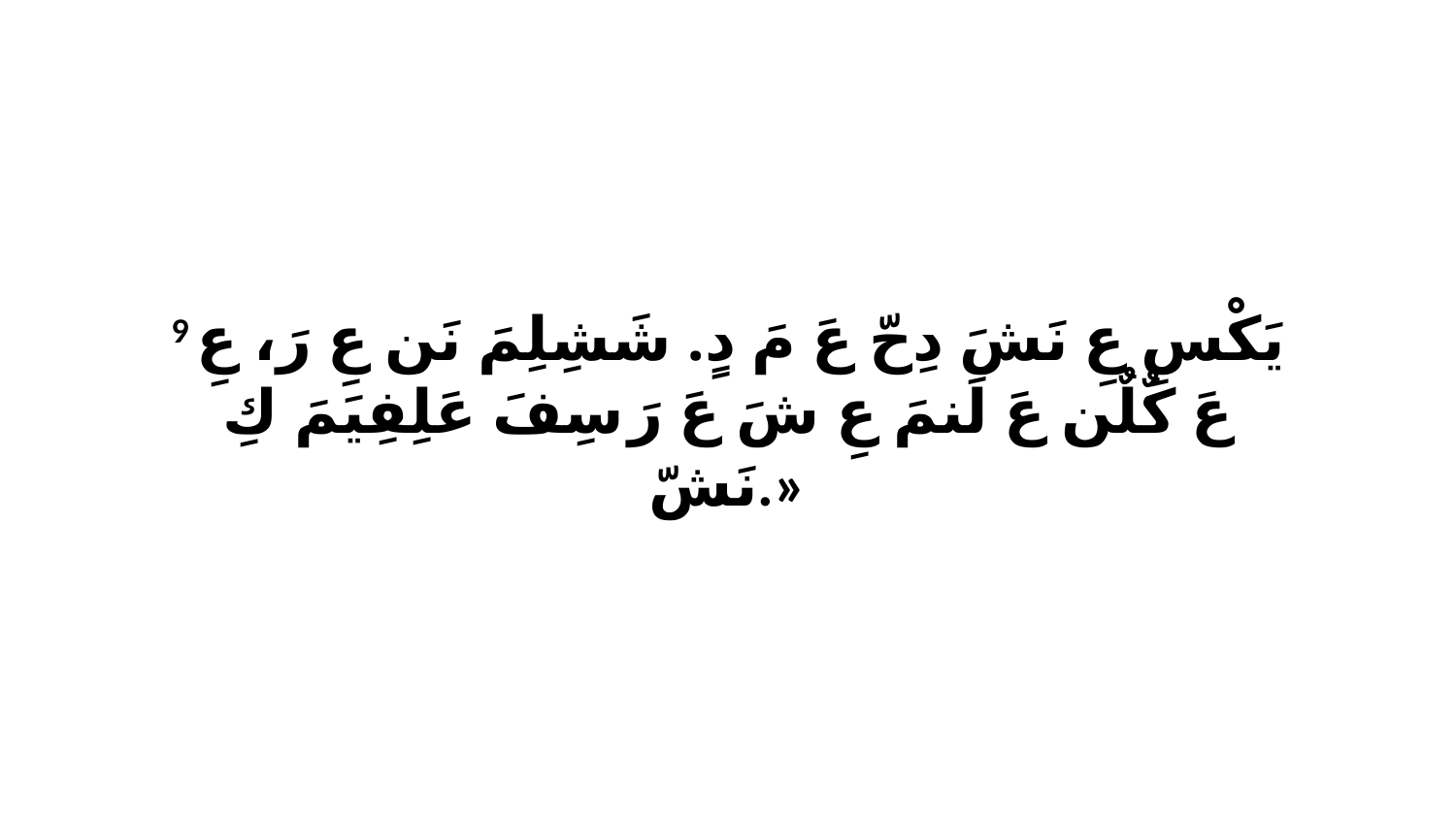

9 يَكْسِ عِ نَشَ دِحّ عَ مَ دٍ. شَشِلِمَ نَن عِ رَ، عِ عَ كٌلٌن عَ لَنمَ عِ شَ عَ رَ سِفَ عَلِفِيَمَ كِ نَشّ.»